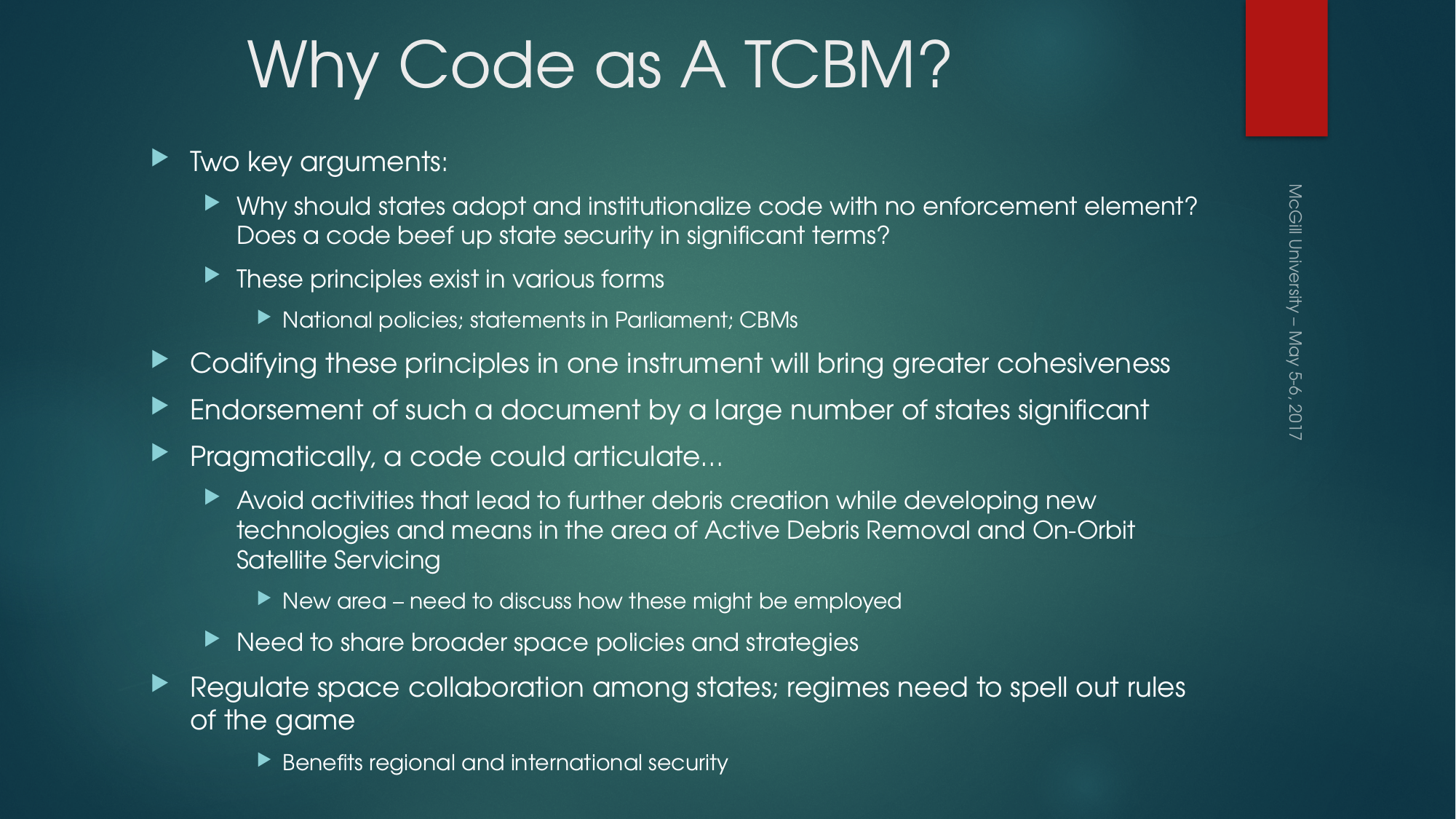

# Why Code as A TCBM?
Two key arguments:
Why should states adopt and institutionalize code with no enforcement element? Does a code beef up state security in significant terms?
These principles exist in various forms
National policies; statements in Parliament; CBMs
Codifying these principles in one instrument will bring greater cohesiveness
Endorsement of such a document by a large number of states significant
Pragmatically, a code could articulate…
Avoid activities that lead to further debris creation while developing new technologies and means in the area of Active Debris Removal and On-Orbit Satellite Servicing
New area – need to discuss how these might be employed
Need to share broader space policies and strategies
Regulate space collaboration among states; regimes need to spell out rules of the game
Benefits regional and international security
McGill University – May 5-6, 2017